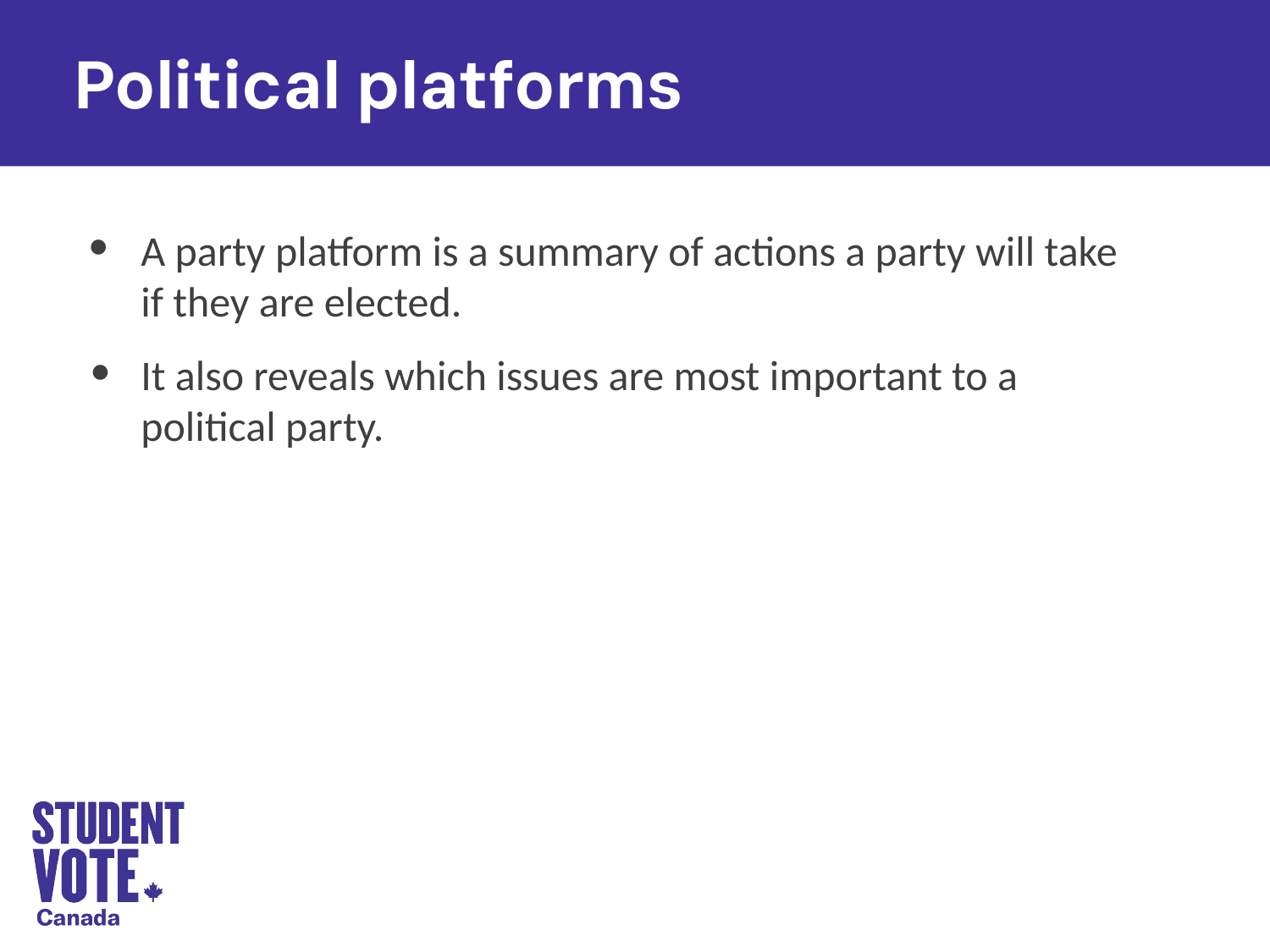

# Political platforms
A party platform is a summary of actions a party will take if they are elected.

It also reveals which issues are most important to a  political party.